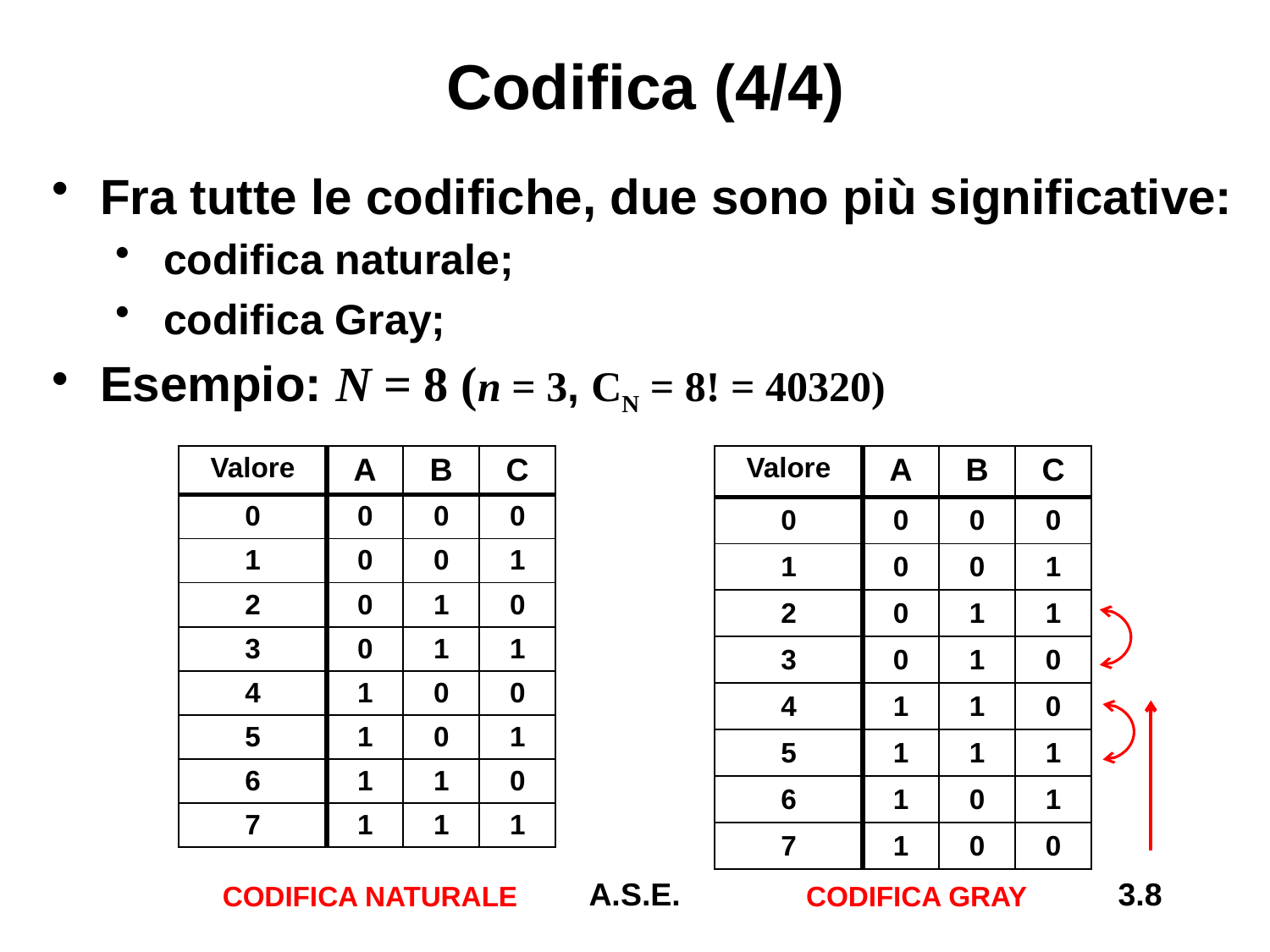

# Codifica (4/4)

Fra tutte le codifiche, due sono più significative:
codifica naturale;
codifica Gray;
Esempio: N = 8 (n = 3, CN = 8! = 40320)

| Valore | A | B | C |
| --- | --- | --- | --- |
| 0 | 0 | 0 | 0 |
| 1 | 0 | 0 | 1 |
| 2 | 0 | 1 | 0 |
| 3 | 0 | 1 | 1 |
| 4 | 1 | 0 | 0 |
| 5 | 1 | 0 | 1 |
| 6 | 1 | 1 | 0 |
| 7 | 1 | 1 | 1 |
| Valore | A | B | C |
| --- | --- | --- | --- |
| 0 | 0 | 0 | 0 |
| 1 | 0 | 0 | 1 |
| 2 | 0 | 1 | 1 |
| 3 | 0 | 1 | 0 |
| 4 | 1 | 1 | 0 |
| 5 | 1 | 1 | 1 |
| 6 | 1 | 0 | 1 |
| 7 | 1 | 0 | 0 |

A.S.E.
3.8
CODIFICA NATURALE
CODIFICA GRAY